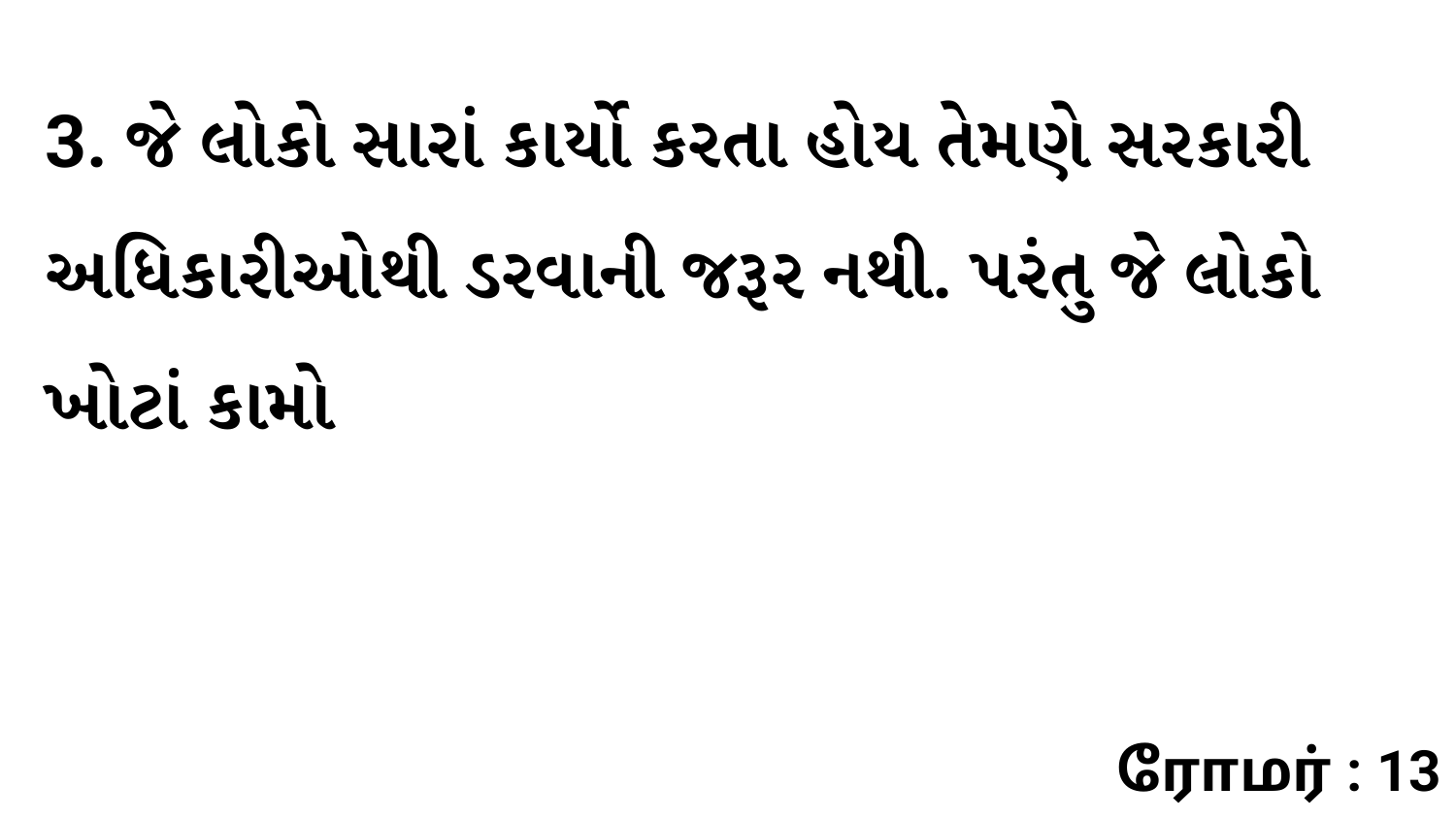

3. જે લોકો સારાં કાર્યો કરતા હોય તેમણે સરકારી અધિકારીઓથી ડરવાની જરૂર નથી. પરંતુ જે લોકો ખોટાં કામો
ரோமர் : 13